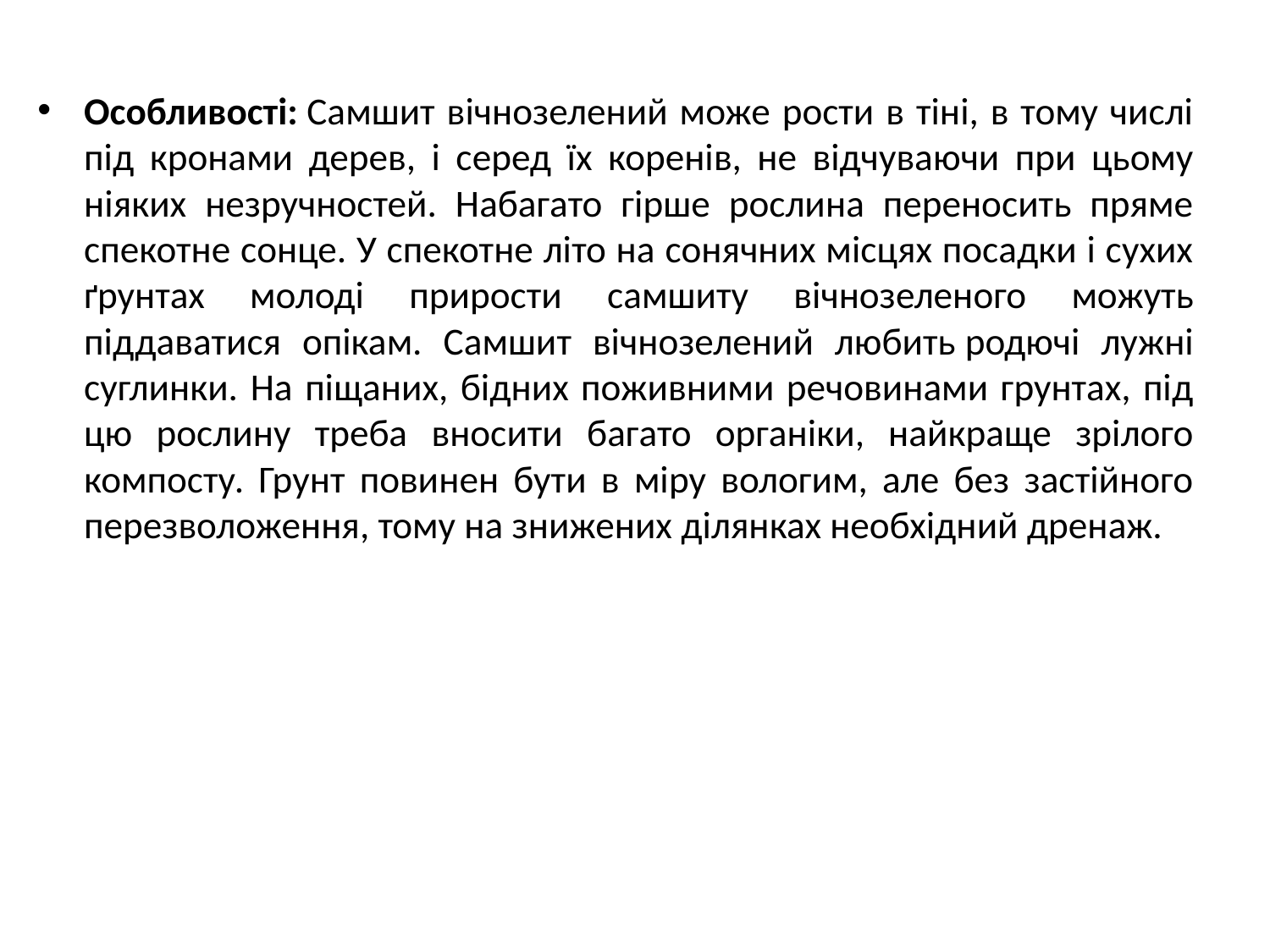

Особливості: Самшит вічнозелений може рости в тіні, в тому числі під кронами дерев, і серед їх коренів, не відчуваючи при цьому ніяких незручностей. Набагато гірше рослина переносить пряме спекотне сонце. У спекотне літо на сонячних місцях посадки і сухих ґрунтах молоді прирости самшиту вічнозеленого можуть піддаватися опікам. Самшит вічнозелений любить родючі лужні суглинки. На піщаних, бідних поживними речовинами грунтах, під цю рослину треба вносити багато органіки, найкраще зрілого компосту. Грунт повинен бути в міру вологим, але без застійного перезволоження, тому на знижених ділянках необхідний дренаж.